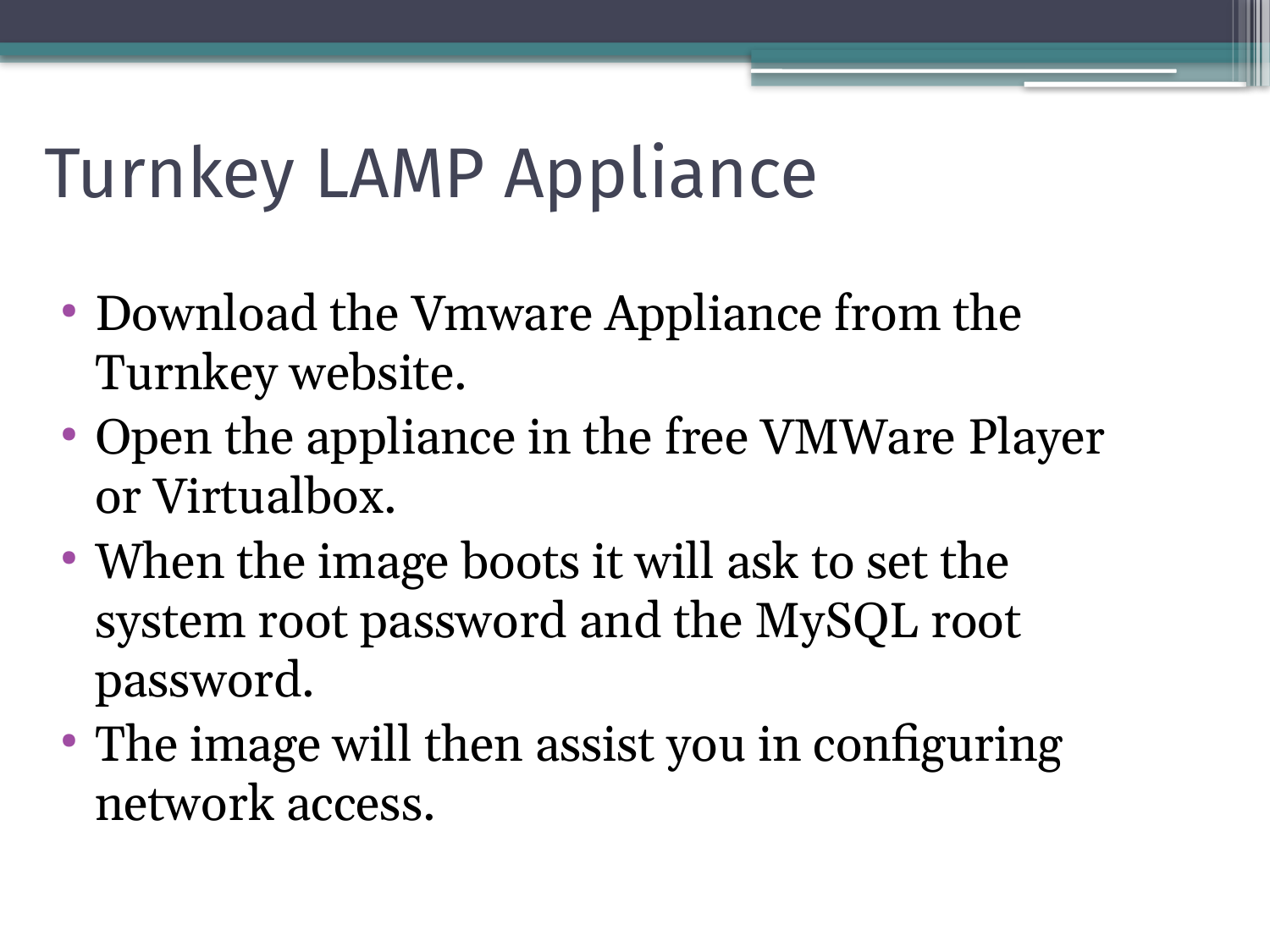

# Turnkey LAMP Appliance
Download the Vmware Appliance from the Turnkey website.
Open the appliance in the free VMWare Player or Virtualbox.
When the image boots it will ask to set the system root password and the MySQL root password.
The image will then assist you in configuring network access.